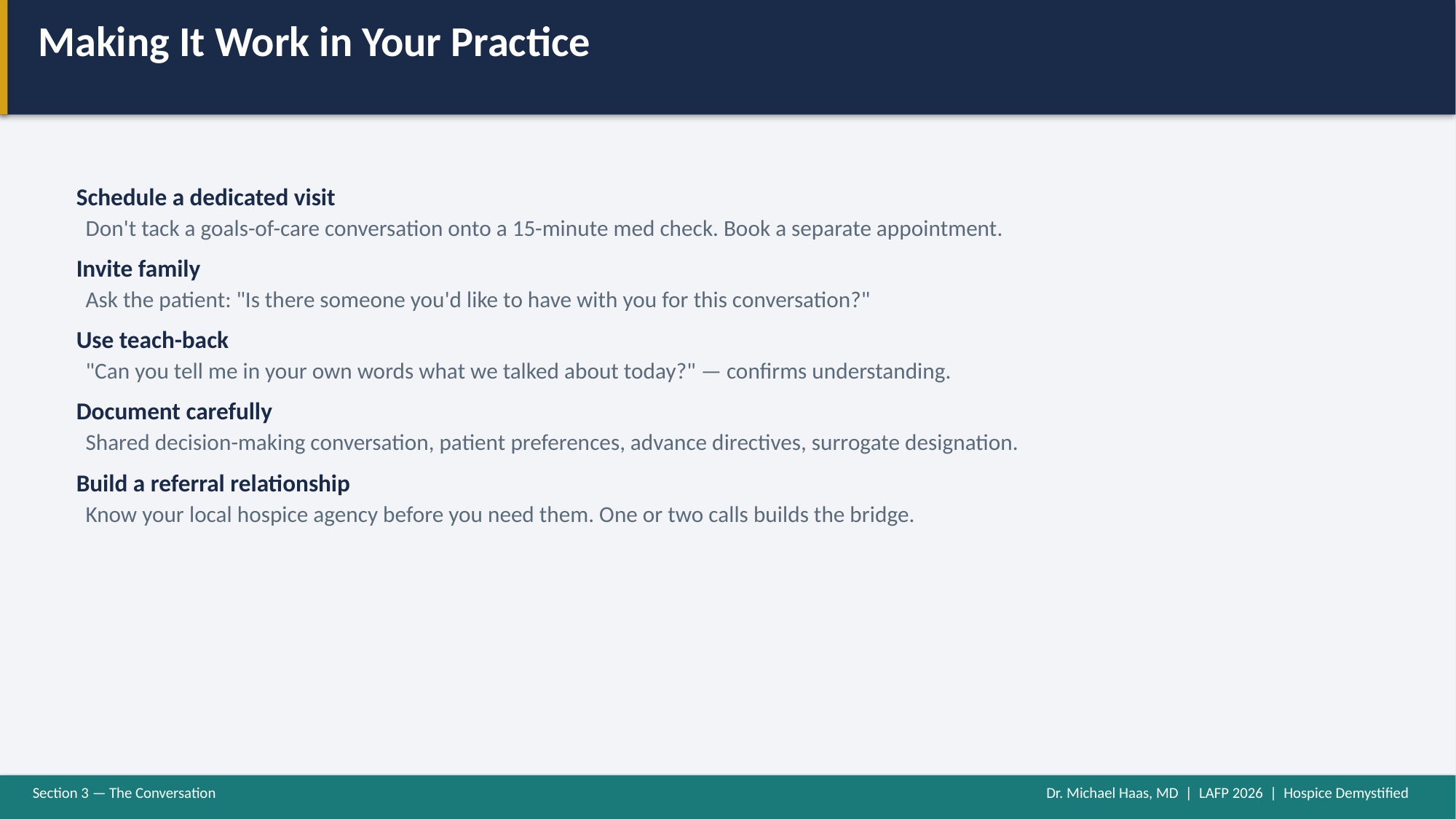

Making It Work in Your Practice

  Schedule a dedicated visit
    Don't tack a goals-of-care conversation onto a 15-minute med check. Book a separate appointment.
  Invite family
    Ask the patient: "Is there someone you'd like to have with you for this conversation?"
  Use teach-back
    "Can you tell me in your own words what we talked about today?" — confirms understanding.
  Document carefully
    Shared decision-making conversation, patient preferences, advance directives, surrogate designation.
  Build a referral relationship
    Know your local hospice agency before you need them. One or two calls builds the bridge.

Section 3 — The Conversation
Dr. Michael Haas, MD  |  LAFP 2026  |  Hospice Demystified